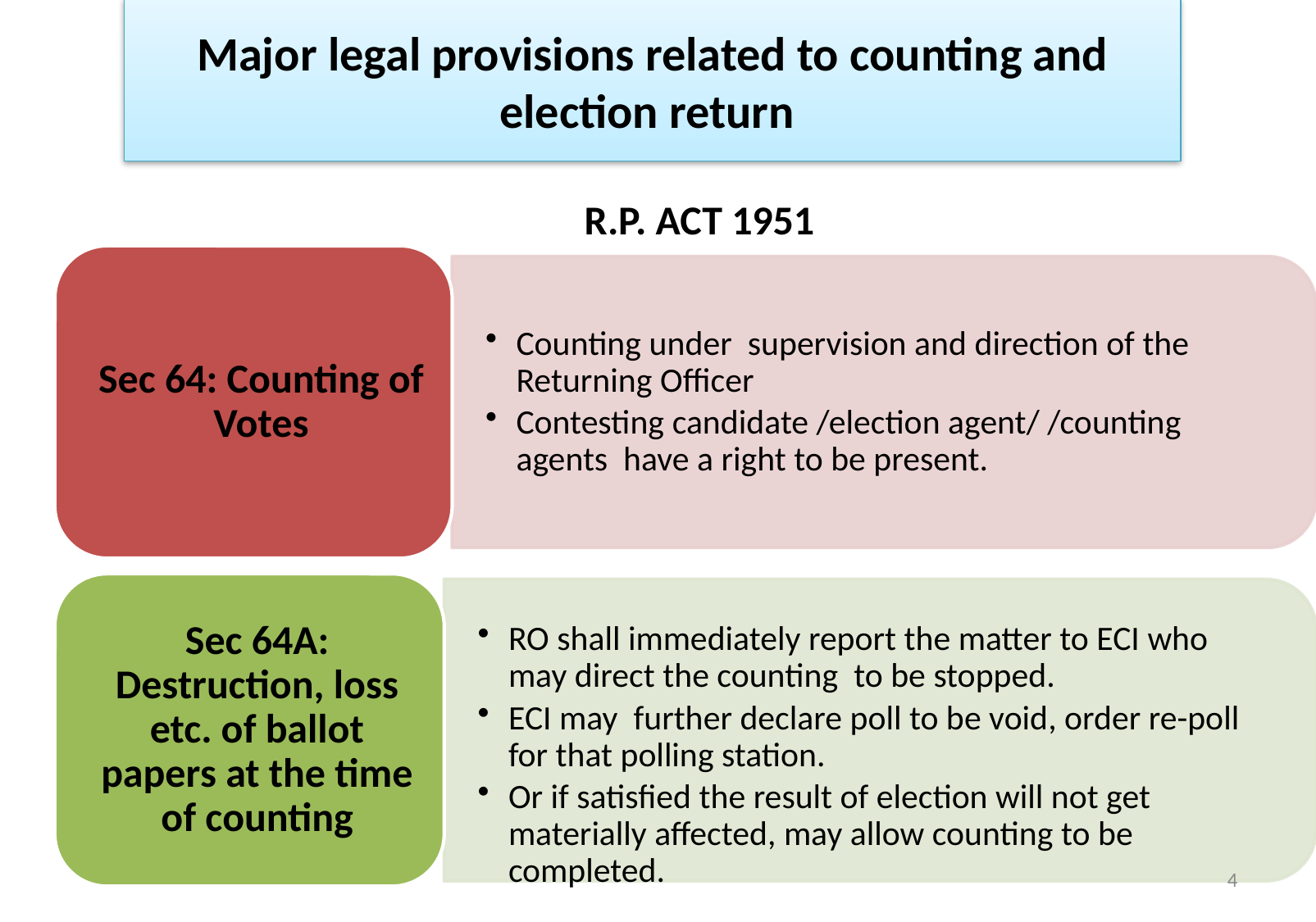

# Major legal provisions related to counting and election return
R.P. ACT 1951
Counting under  supervision and direction of the Returning Officer
Contesting candidate /election agent/ /counting agents  have a right to be present.
Sec 64: Counting of Votes

RO shall immediately report the matter to ECI who may direct the counting  to be stopped.
ECI may  further declare poll to be void, order re-poll  for that polling station.
Or if satisfied the result of election will not get materially affected, may allow counting to be completed.
Sec 64A: Destruction, loss etc. of ballot papers at the time of counting
4